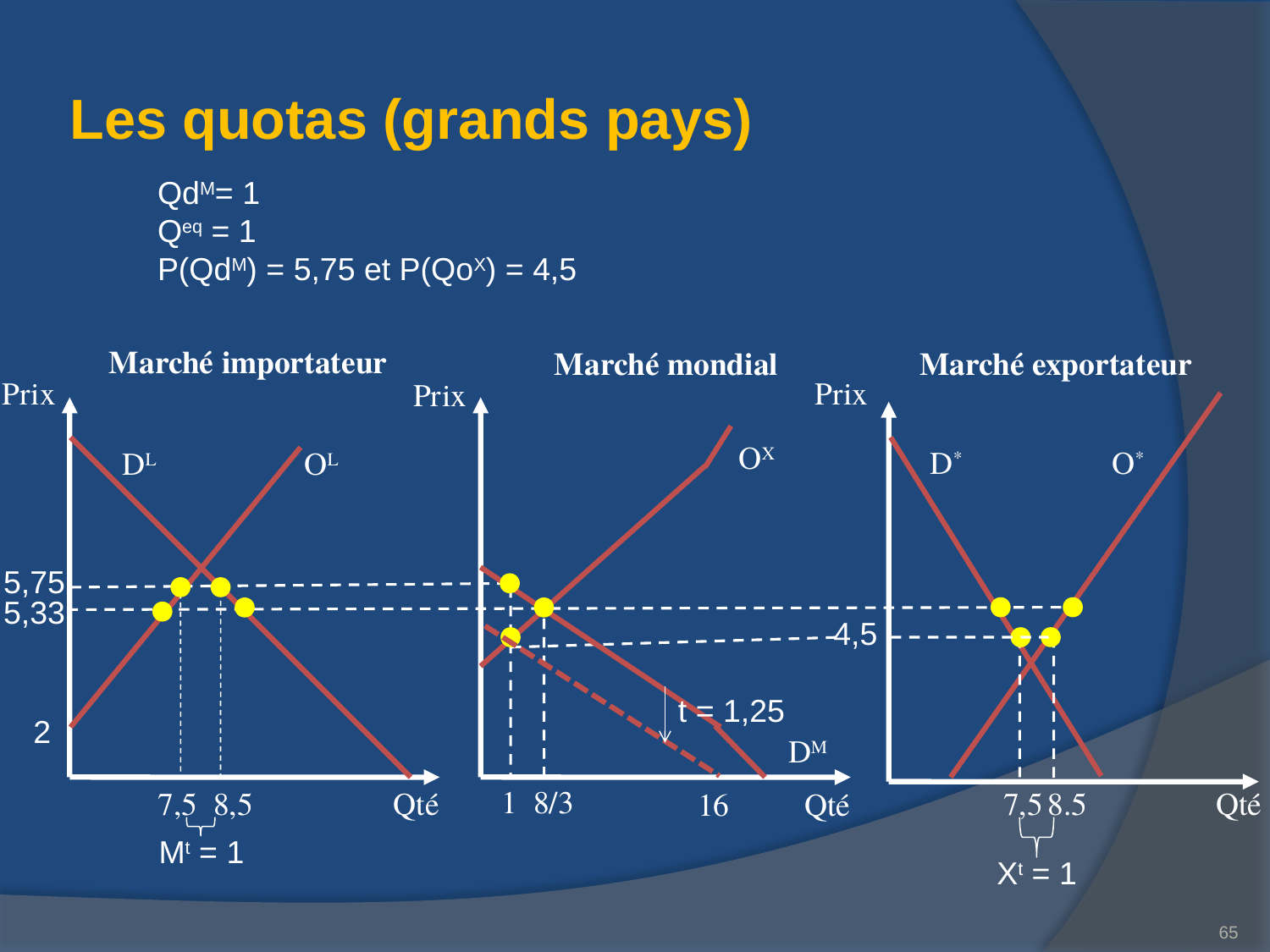

# Les quotas (grands pays)
QdM= 1
Qeq = 1
P(QdM) = 5,75 et P(QoX) = 4,5
Marché importateur
Marché mondial
Marché exportateur
Prix
Prix
Prix

OX
D*
O*
DL
OL
5,75

5,33

4,5

t = 1,25
2
DM
1
8/3

7,5
8,5
Qté

7,5
8.5
Qté
16
Qté

Mt = 1
Xt = 1
65